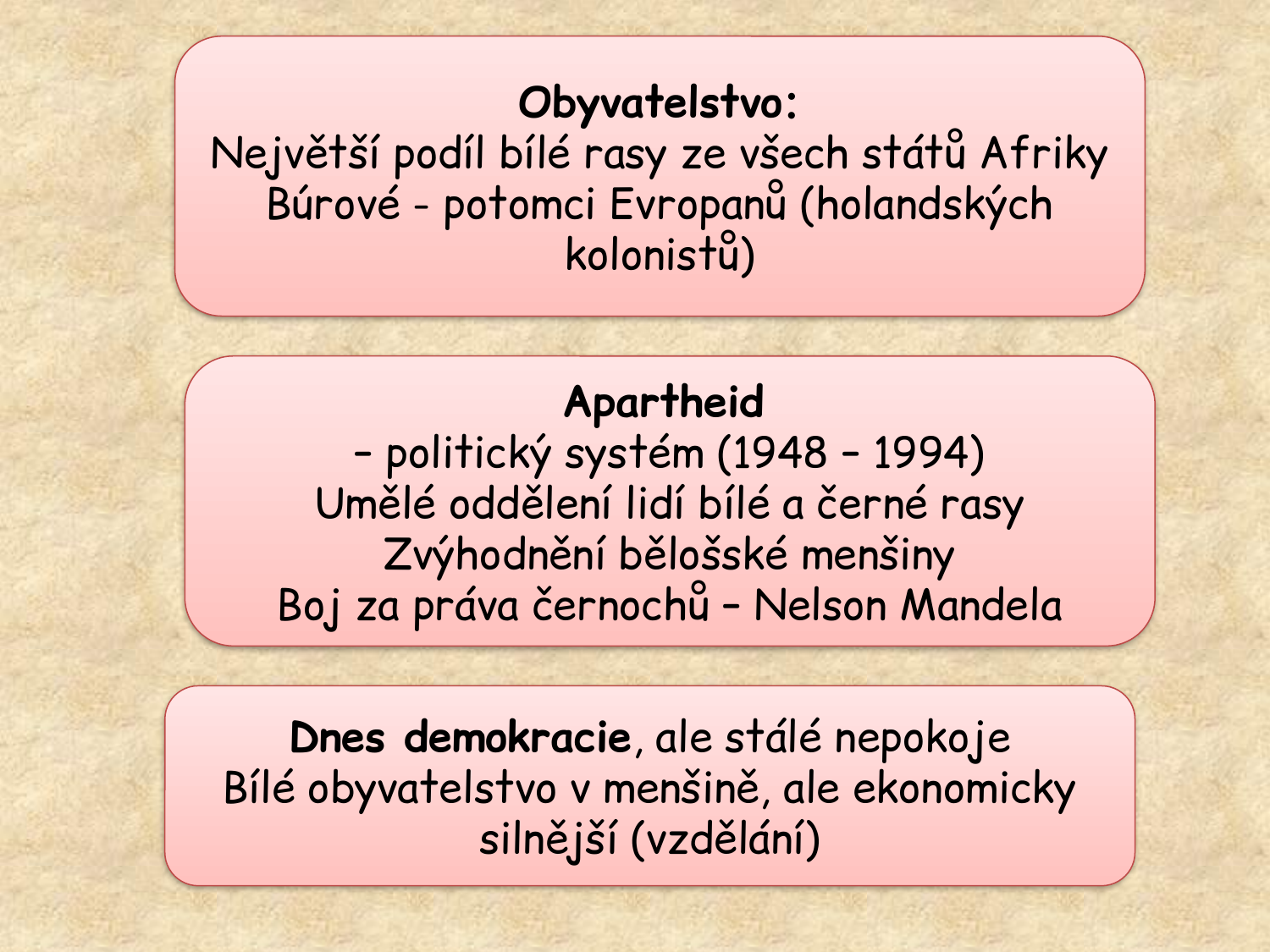

Obyvatelstvo:
Největší podíl bílé rasy ze všech států Afriky
Búrové - potomci Evropanů (holandských kolonistů)
Apartheid
– politický systém (1948 – 1994)
Umělé oddělení lidí bílé a černé rasy
Zvýhodnění bělošské menšiny
Boj za práva černochů – Nelson Mandela
Dnes demokracie, ale stálé nepokoje
Bílé obyvatelstvo v menšině, ale ekonomicky silnější (vzdělání)